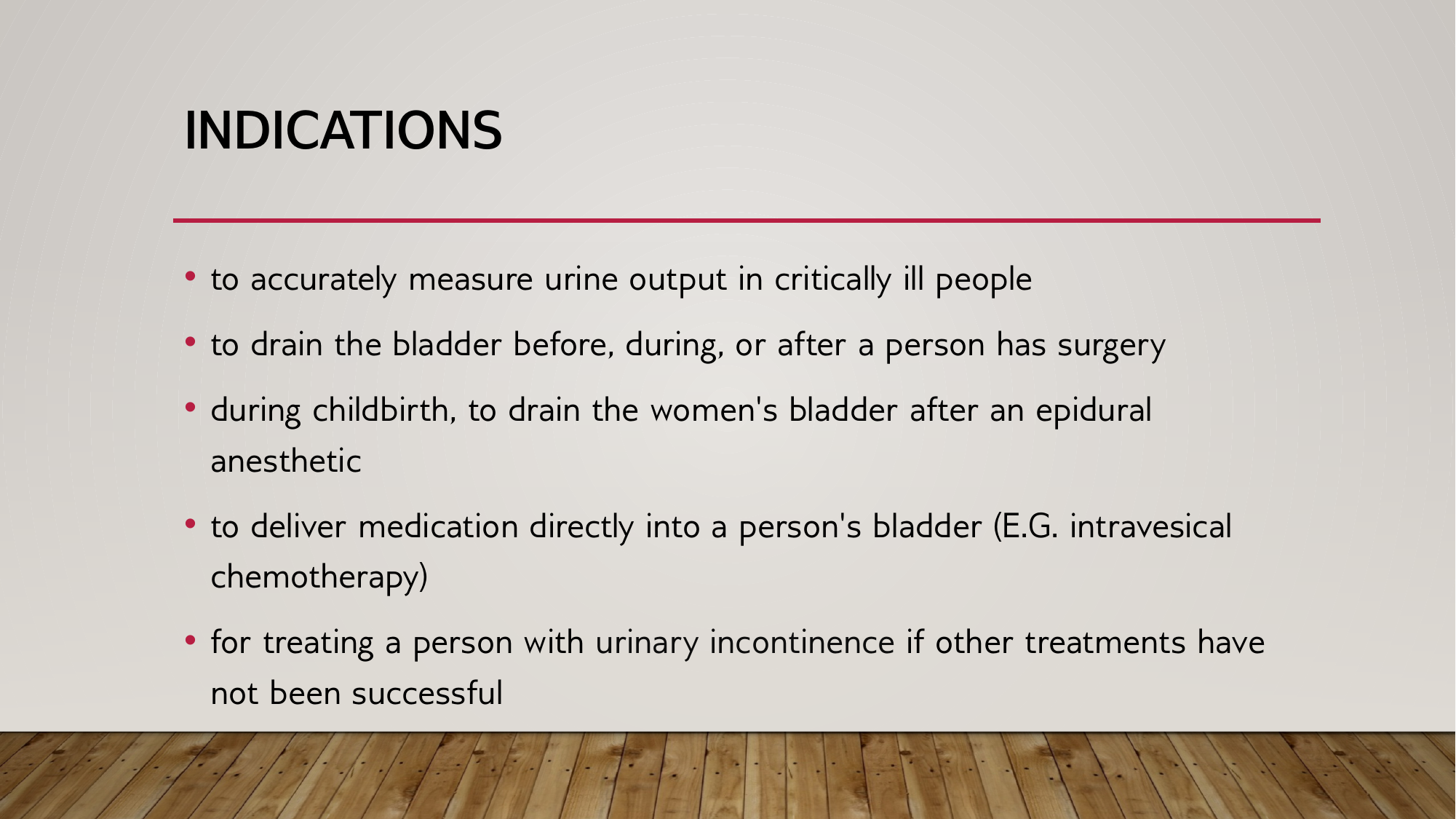

# Indications
to accurately measure urine output in critically ill people
to drain the bladder before, during, or after a person has surgery
during childbirth, to drain the women's bladder after an epidural anesthetic
to deliver medication directly into a person's bladder (E.G. intravesical chemotherapy)
for treating a person with urinary incontinence if other treatments have not been successful